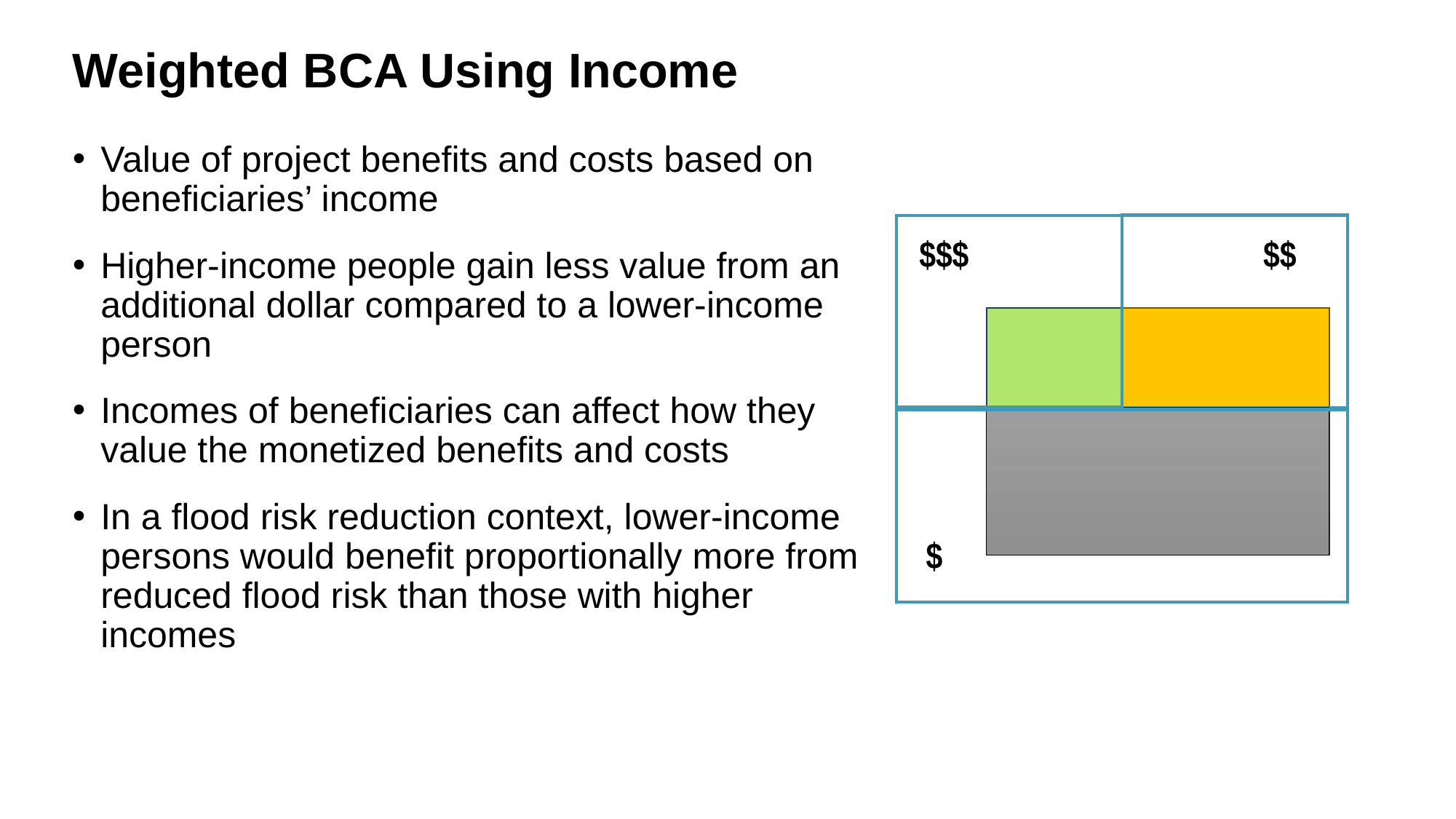

# Weighted BCA Using Income
Value of project benefits and costs based on beneficiaries’ income
Higher-income people gain less value from an additional dollar compared to a lower-income person
Incomes of beneficiaries can affect how they value the monetized benefits and costs
In a flood risk reduction context, lower-income persons would benefit proportionally more from reduced flood risk than those with higher incomes

$$

$$$

Study Area

$